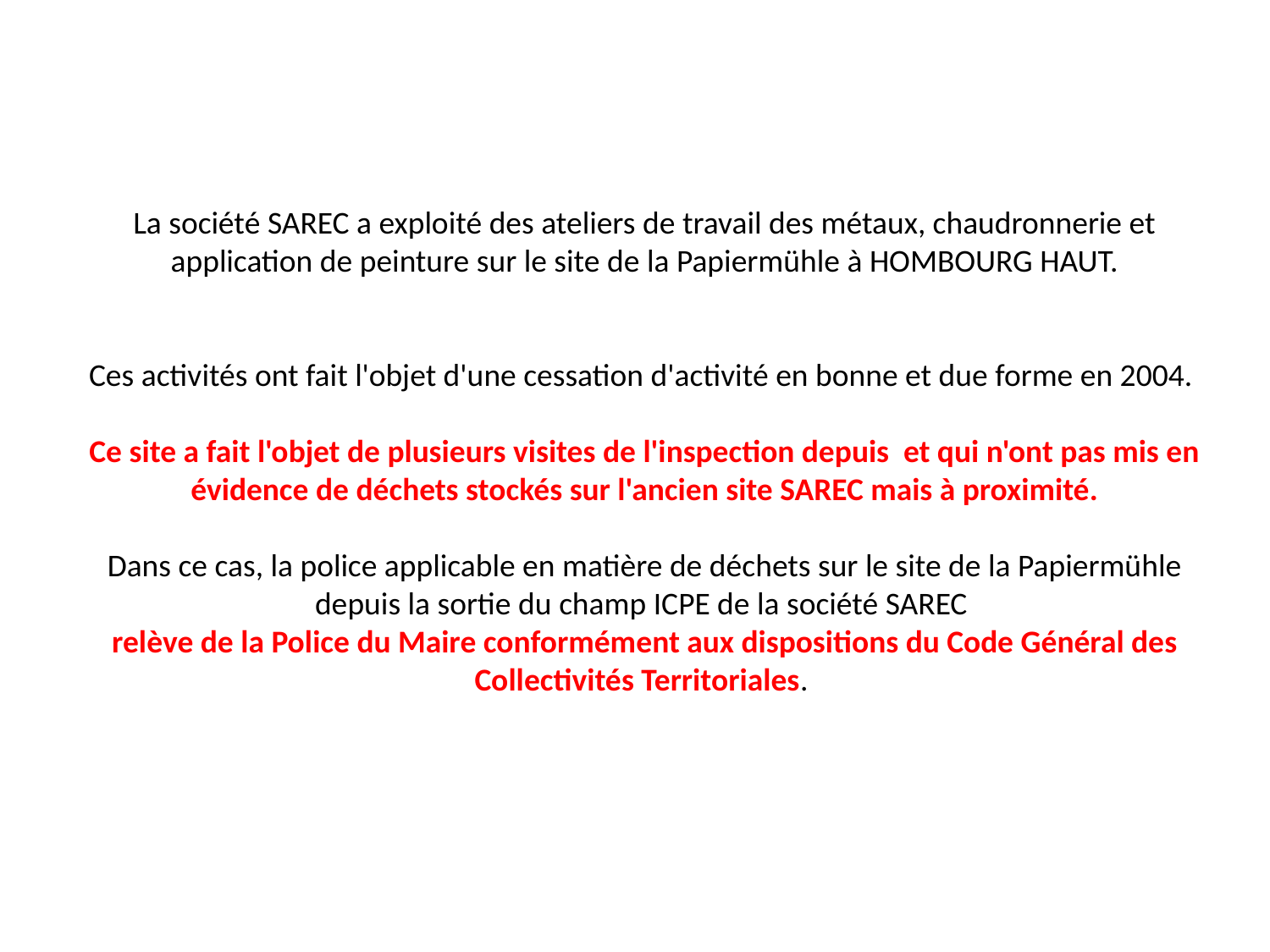

La société SAREC a exploité des ateliers de travail des métaux, chaudronnerie et application de peinture sur le site de la Papiermühle à HOMBOURG HAUT.
Ces activités ont fait l'objet d'une cessation d'activité en bonne et due forme en 2004.
Ce site a fait l'objet de plusieurs visites de l'inspection depuis  et qui n'ont pas mis en évidence de déchets stockés sur l'ancien site SAREC mais à proximité.
Dans ce cas, la police applicable en matière de déchets sur le site de la Papiermühle depuis la sortie du champ ICPE de la société SAREC
relève de la Police du Maire conformément aux dispositions du Code Général des Collectivités Territoriales.